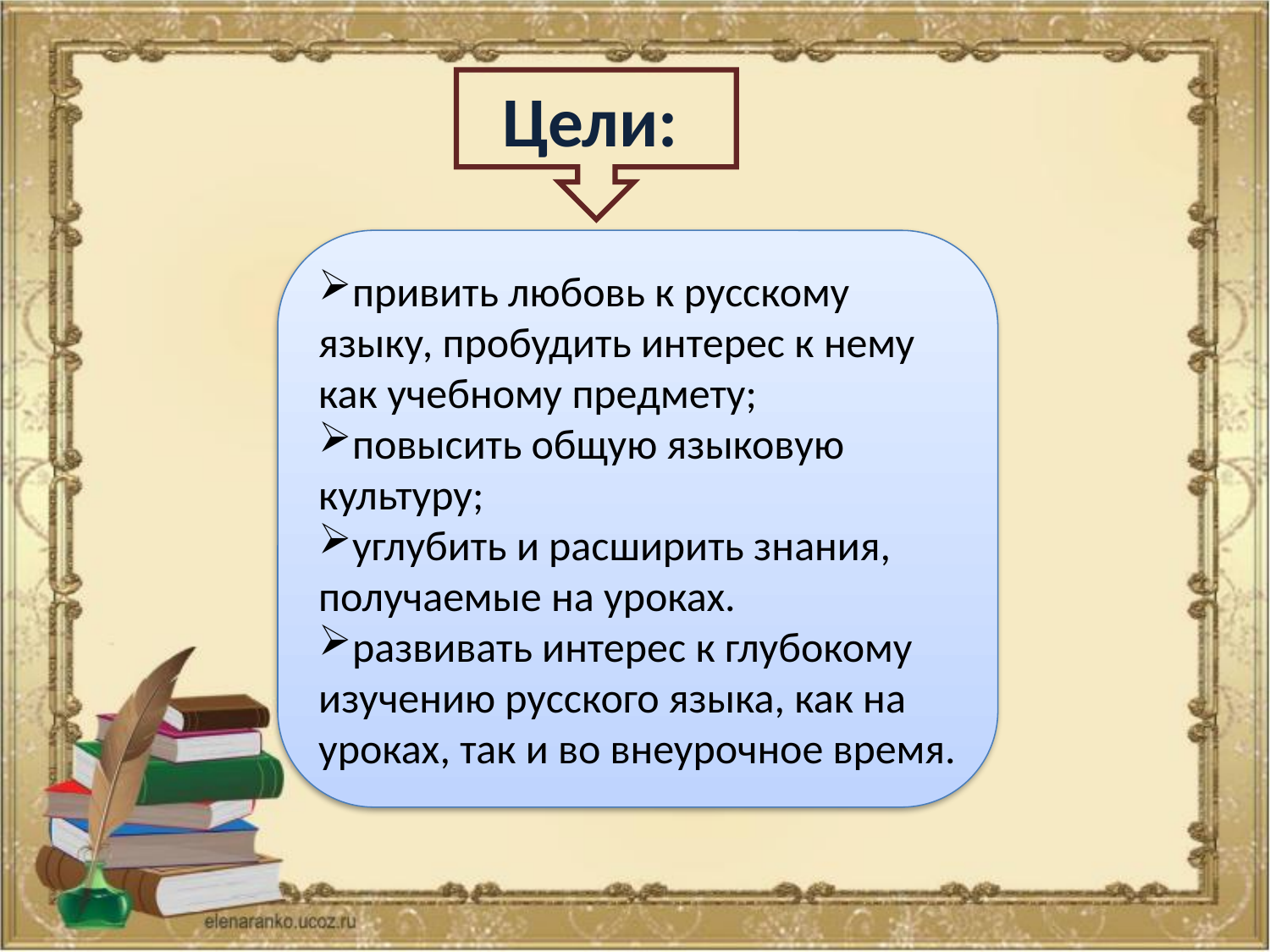

Цели:
привить любовь к русскому языку, пробудить интерес к нему как учебному предмету;
повысить общую языковую культуру;
углубить и расширить знания, получаемые на уроках.
развивать интерес к глубокому изучению русского языка, как на уроках, так и во внеурочное время.